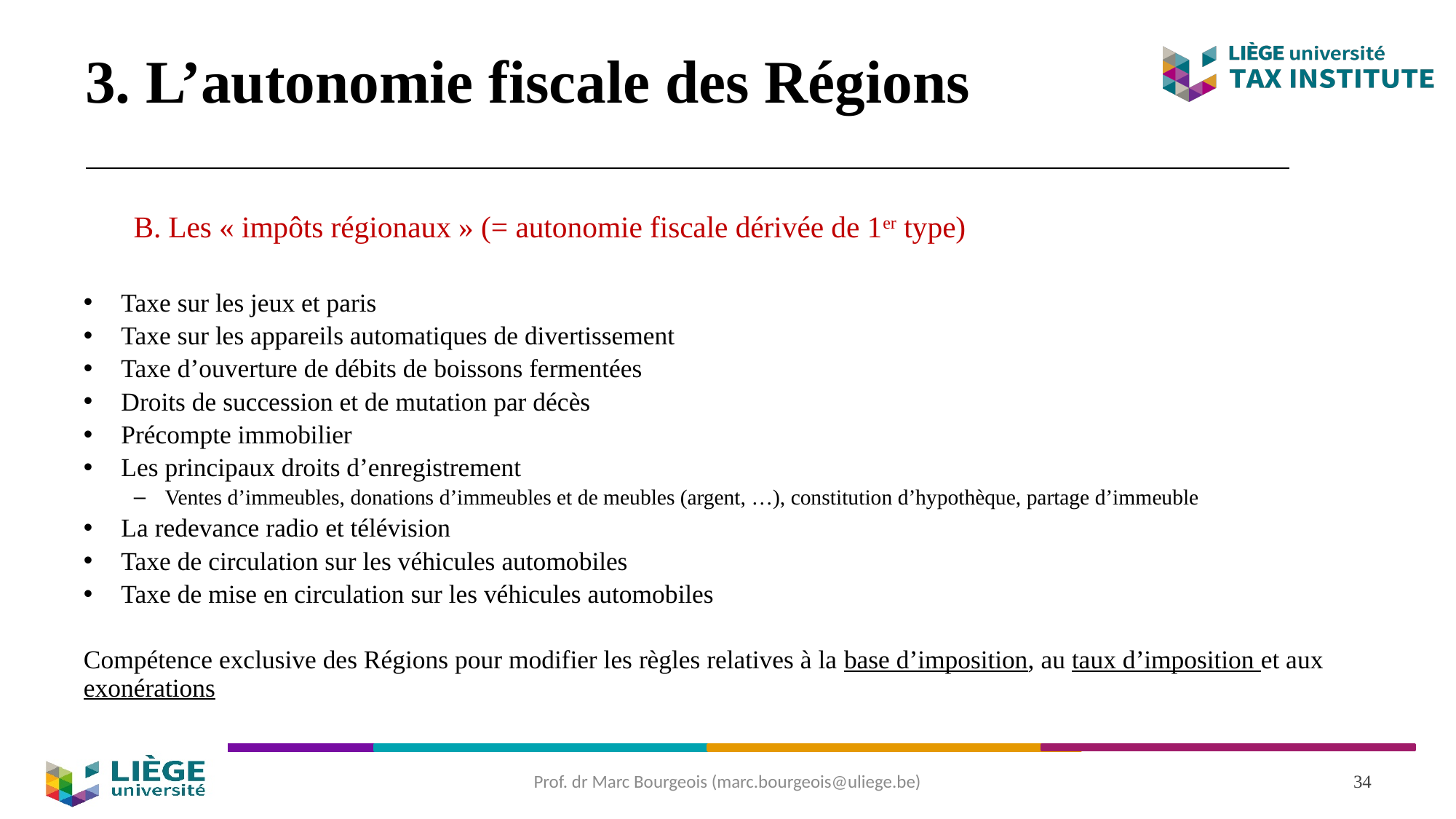

# 3. L’autonomie fiscale des Régions
B. Les « impôts régionaux » (= autonomie fiscale dérivée de 1er type)

Taxe sur les jeux et paris
Taxe sur les appareils automatiques de divertissement
Taxe d’ouverture de débits de boissons fermentées
Droits de succession et de mutation par décès
Précompte immobilier
Les principaux droits d’enregistrement
Ventes d’immeubles, donations d’immeubles et de meubles (argent, …), constitution d’hypothèque, partage d’immeuble
La redevance radio et télévision
Taxe de circulation sur les véhicules automobiles
Taxe de mise en circulation sur les véhicules automobiles

Compétence exclusive des Régions pour modifier les règles relatives à la base d’imposition, au taux d’imposition et aux exonérations

Prof. dr Marc Bourgeois (marc.bourgeois@uliege.be)
34